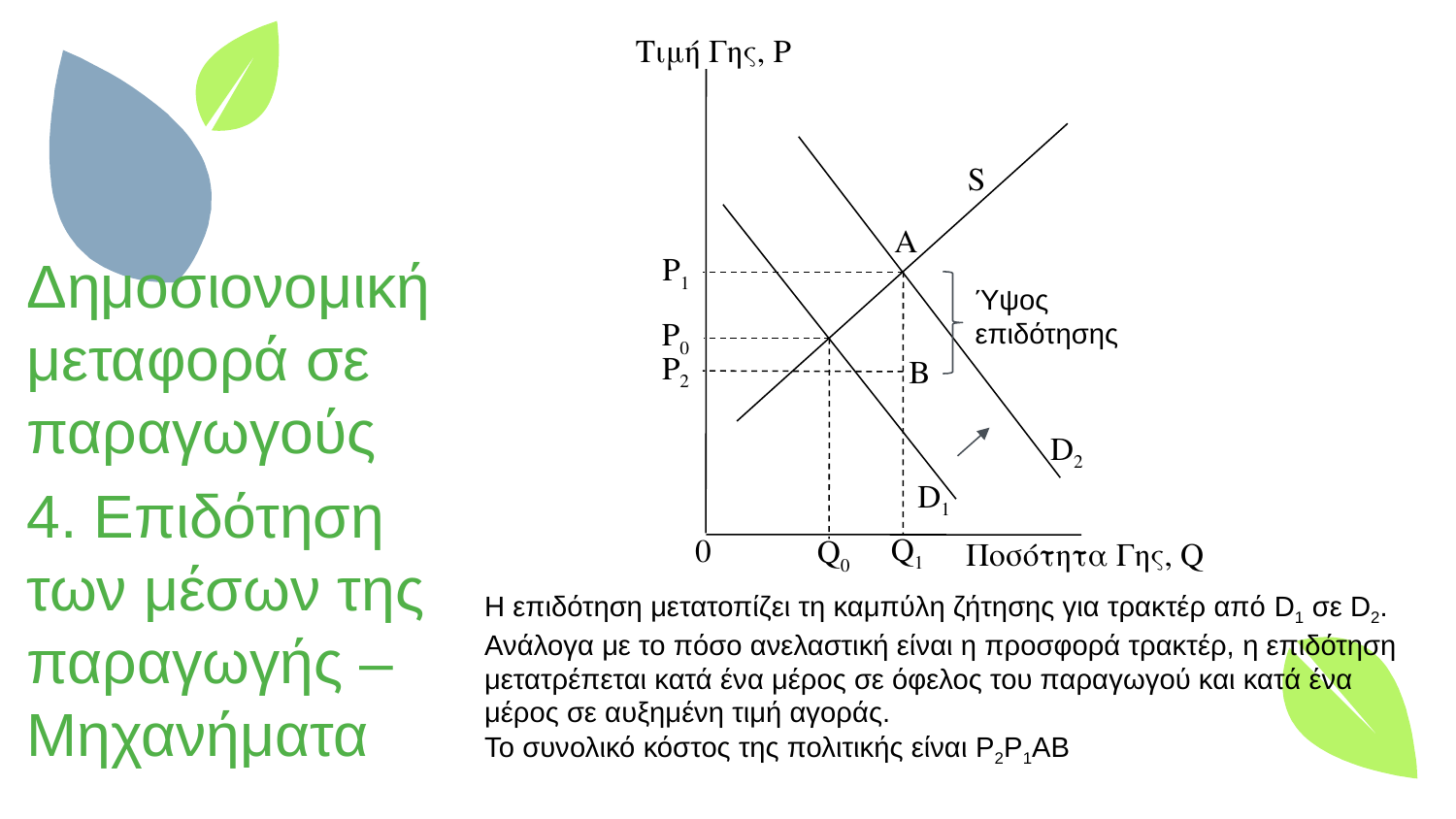

Τιμή Γης, P
Α
P0
P2
D2
D1
Q0
Ποσότητα Γης, Q
S
P1

Ύψος επιδότησης
Β
Q1
0
Δημοσιονομική μεταφορά σε παραγωγούς
4. Επιδότηση των μέσων της παραγωγής – Μηχανήματα
Η επιδότηση μετατοπίζει τη καμπύλη ζήτησης για τρακτέρ από D1 σε D2.
Ανάλογα με το πόσο ανελαστική είναι η προσφορά τρακτέρ, η επιδότηση μετατρέπεται κατά ένα μέρος σε όφελος του παραγωγού και κατά ένα μέρος σε αυξημένη τιμή αγοράς.
Το συνολικό κόστος της πολιτικής είναι P2P1AB
21